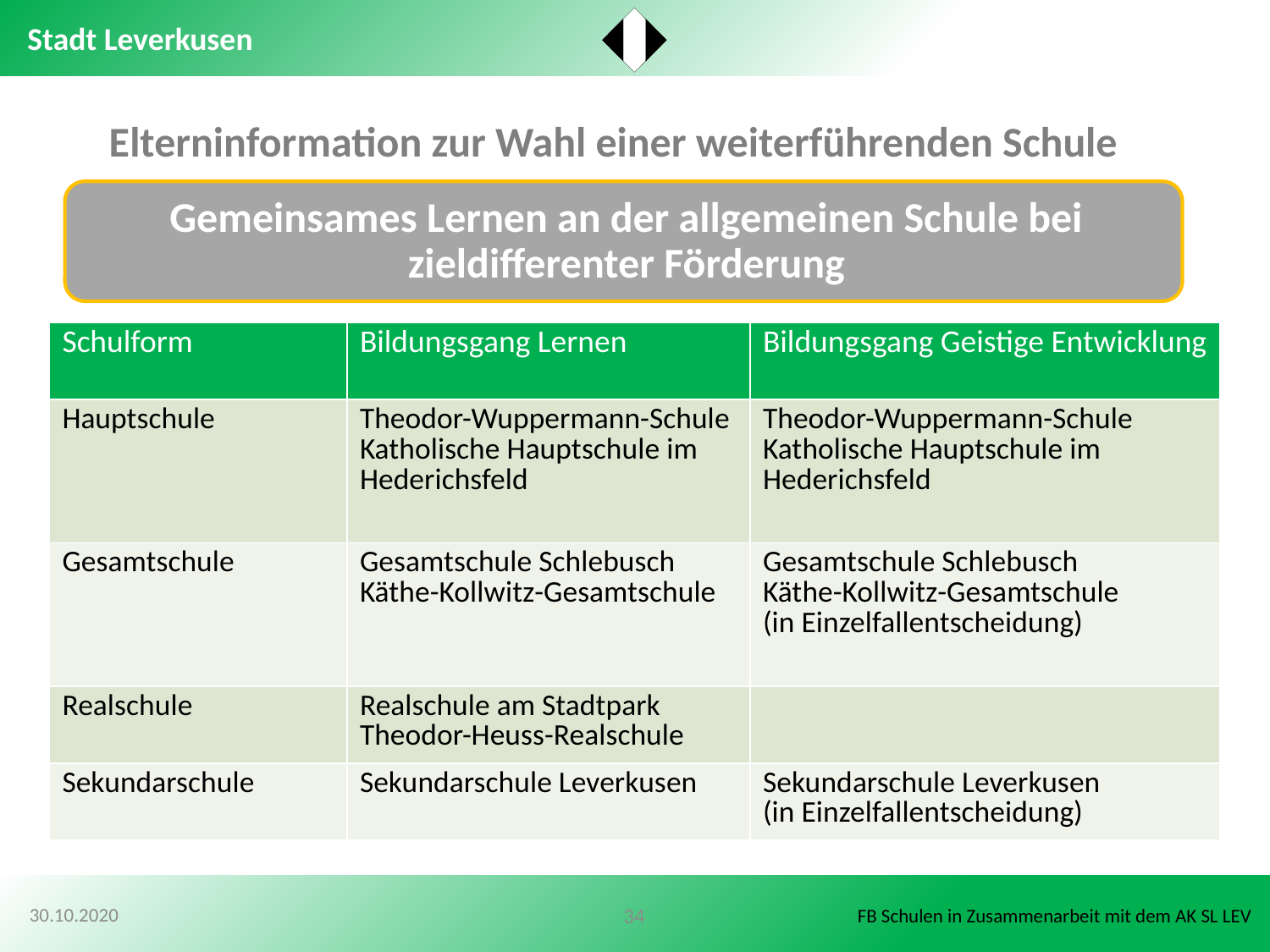

Elterninformation zur Wahl einer weiterführenden Schule

Gemeinsames Lernen an der allgemeinen Schule bei zieldifferenter Förderung
| Schulform | Bildungsgang Lernen | Bildungsgang Geistige Entwicklung |
| --- | --- | --- |
| Hauptschule | Theodor-Wuppermann-Schule Katholische Hauptschule im Hederichsfeld | Theodor-Wuppermann-Schule Katholische Hauptschule im Hederichsfeld |
| Gesamtschule | Gesamtschule Schlebusch Käthe-Kollwitz-Gesamtschule | Gesamtschule Schlebusch Käthe-Kollwitz-Gesamtschule (in Einzelfallentscheidung) |
| Realschule | Realschule am Stadtpark Theodor-Heuss-Realschule |  |
| Sekundarschule | Sekundarschule Leverkusen | Sekundarschule Leverkusen (in Einzelfallentscheidung) |

30.10.2020
34